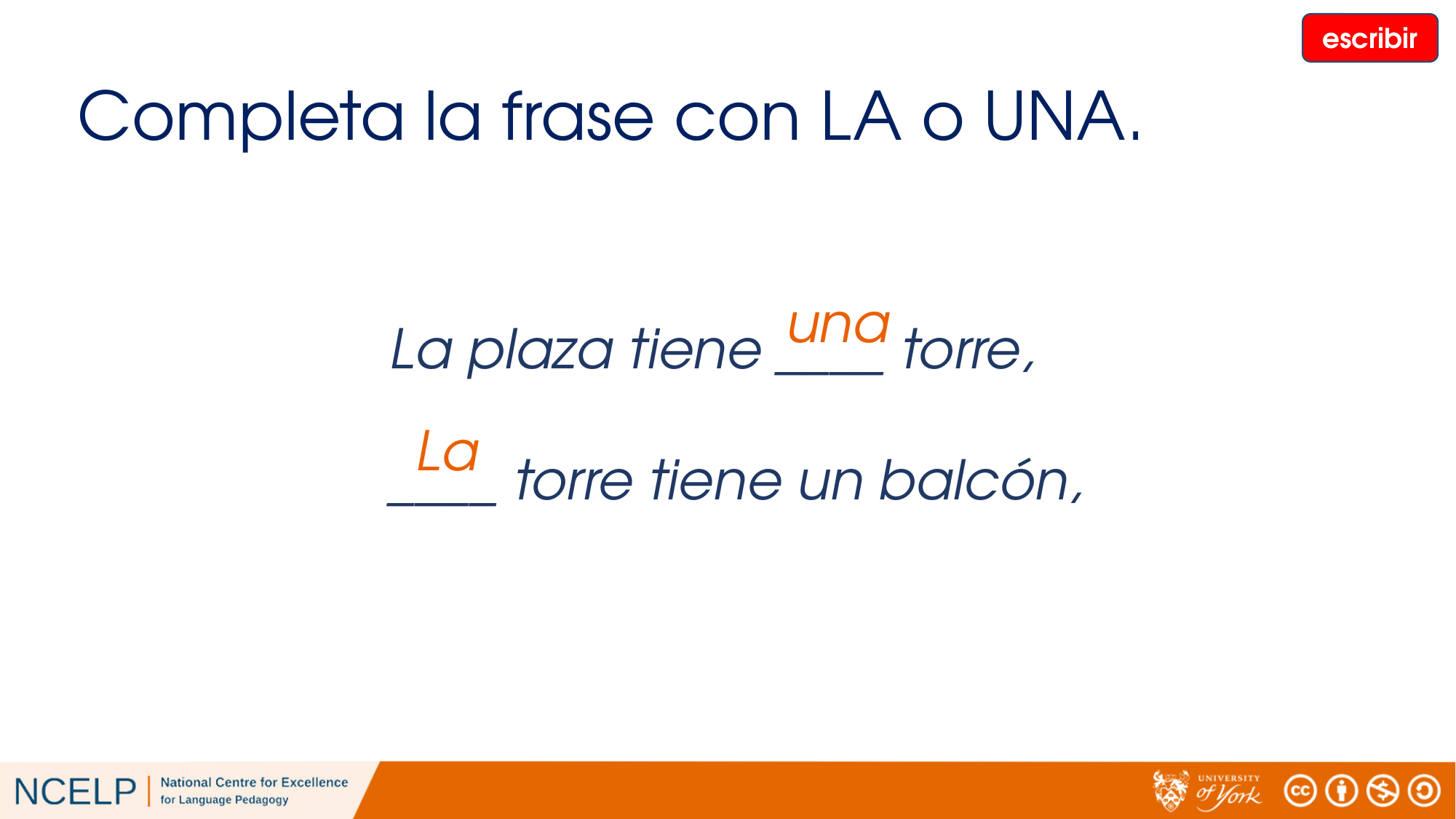

escribir
# Completa la frase con LA o UNA.
La plaza tiene ____ torre,
____ torre tiene un balcón,
una
La